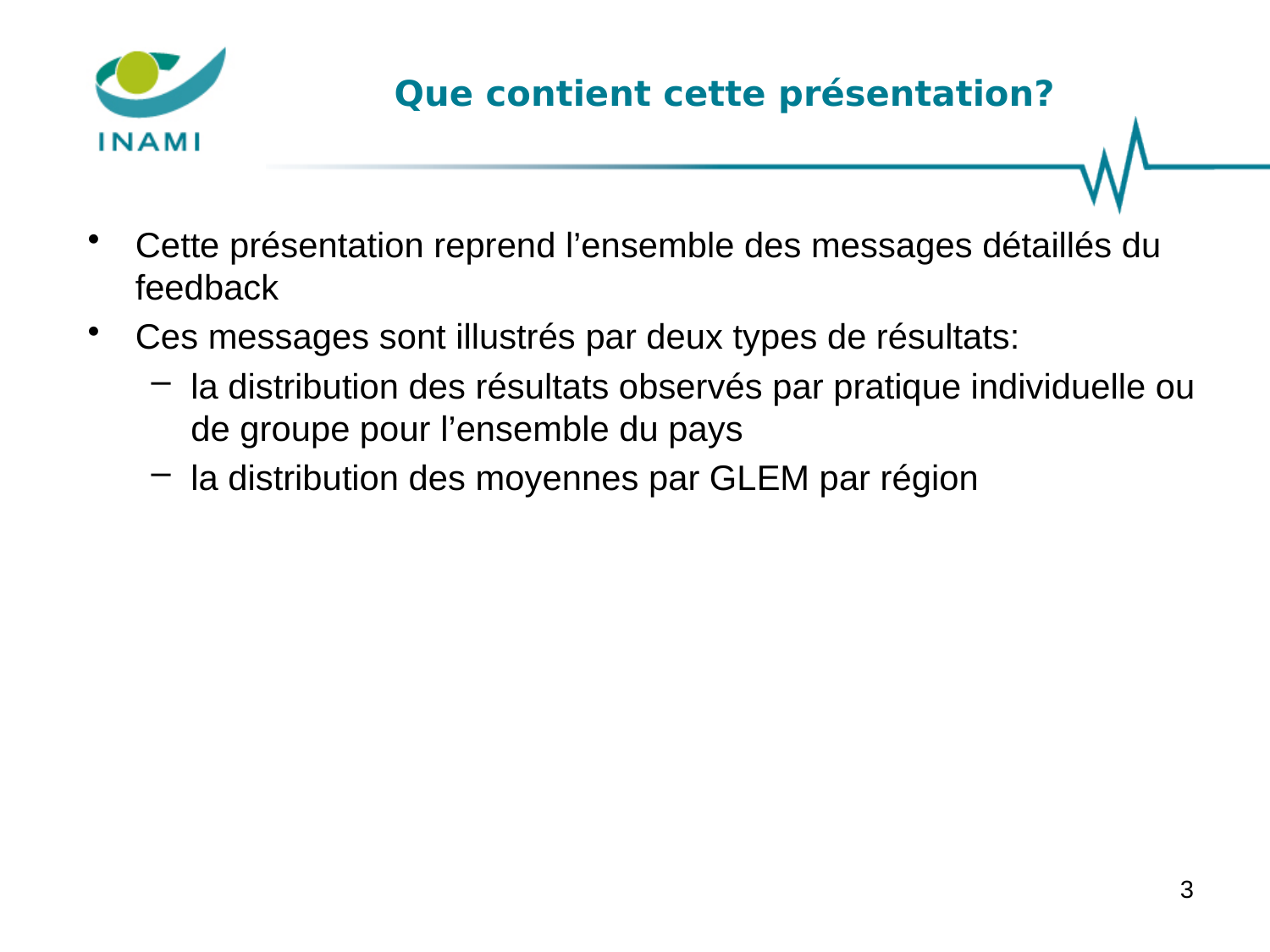

# Que contient cette présentation?
Cette présentation reprend l’ensemble des messages détaillés du feedback
Ces messages sont illustrés par deux types de résultats:
la distribution des résultats observés par pratique individuelle ou de groupe pour l’ensemble du pays
la distribution des moyennes par GLEM par région
3